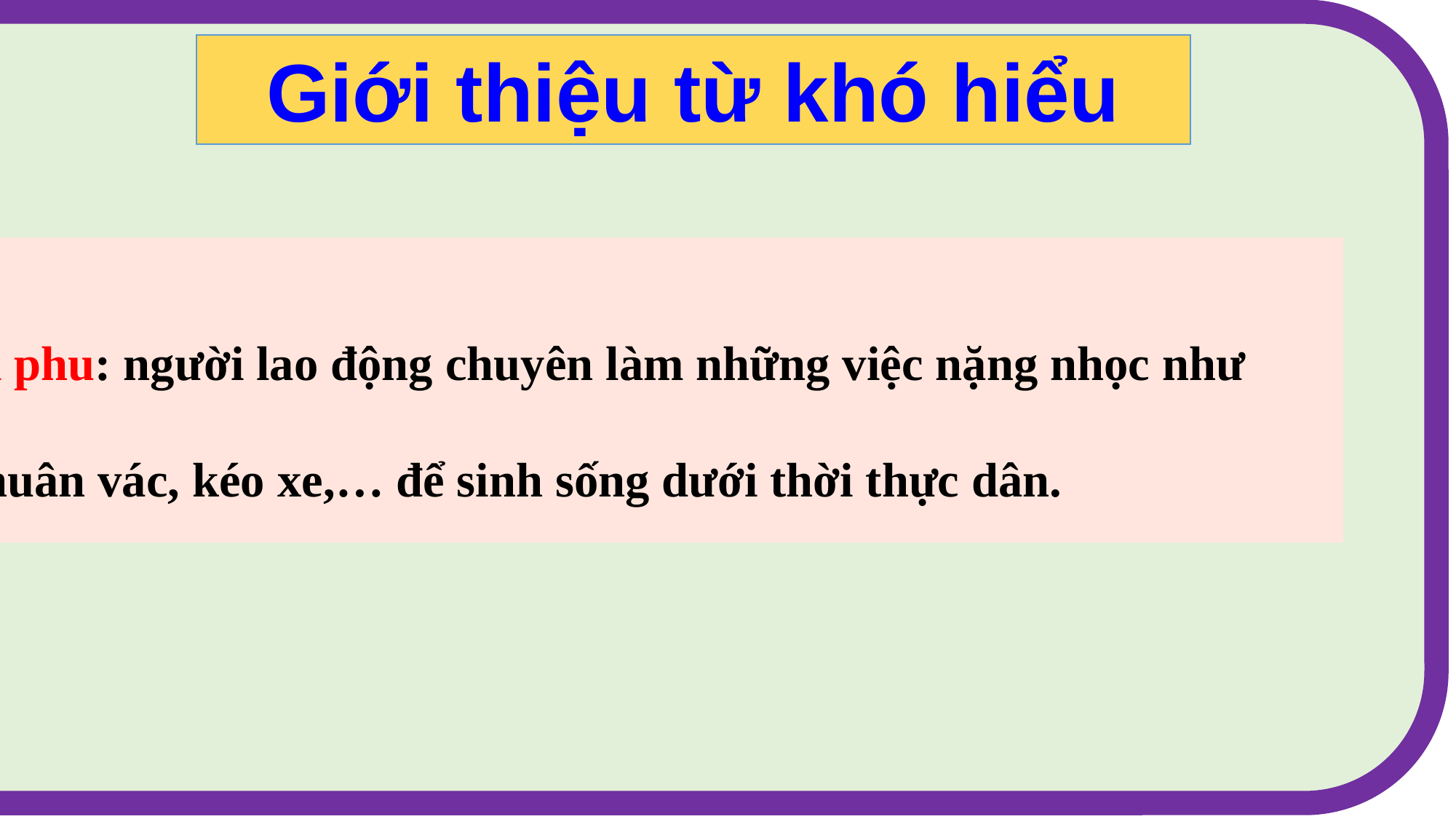

Giới thiệu từ khó hiểu
Đi phu: người lao động chuyên làm những việc nặng nhọc như khuân vác, kéo xe,… để sinh sống dưới thời thực dân.